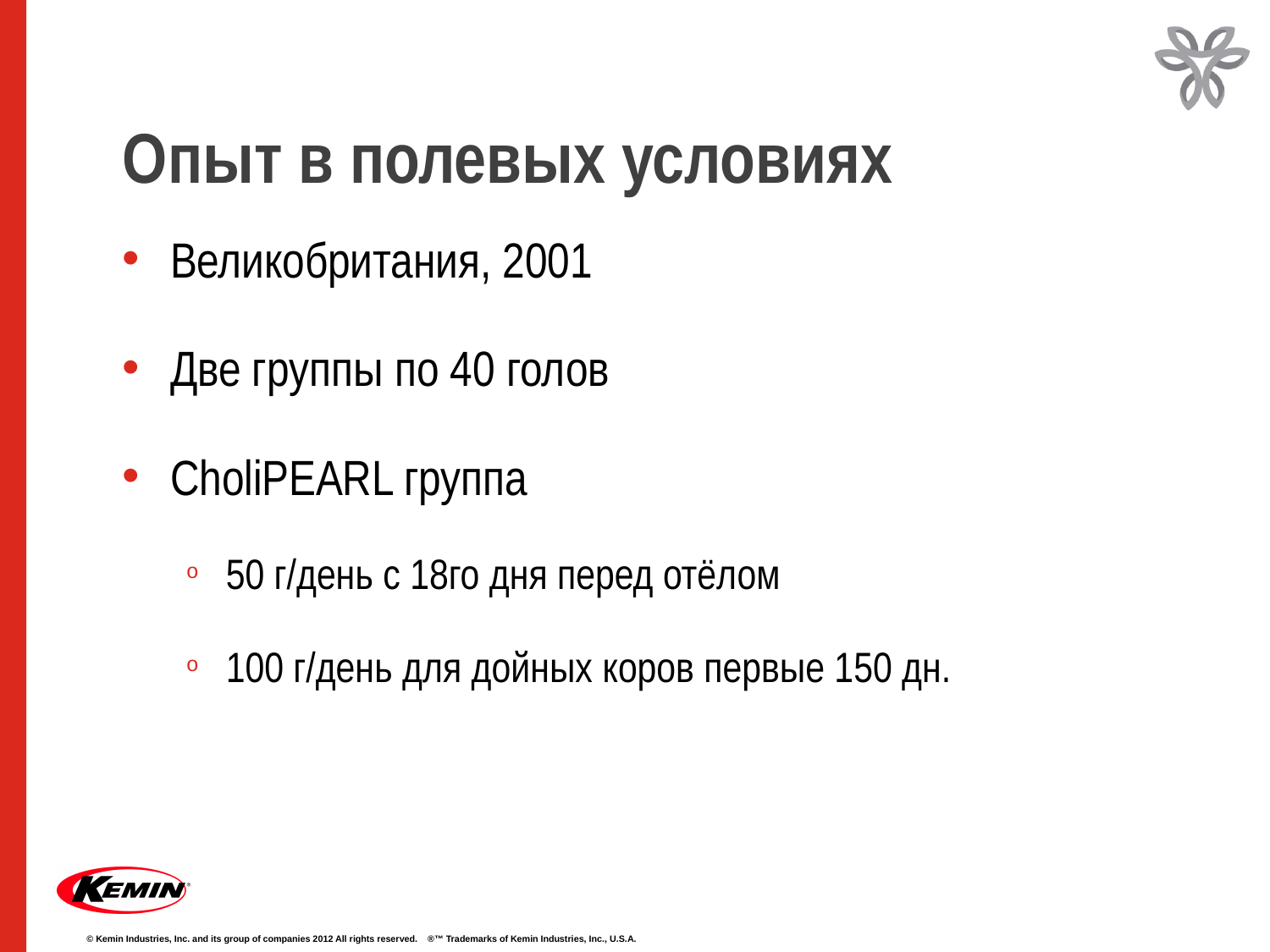

Опыт в полевых условиях
Великобритания, 2001
Две группы по 40 голов
CholiPEARL группа
50 г/день с 18го дня перед отёлом
100 г/день для дойных коров первые 150 дн.